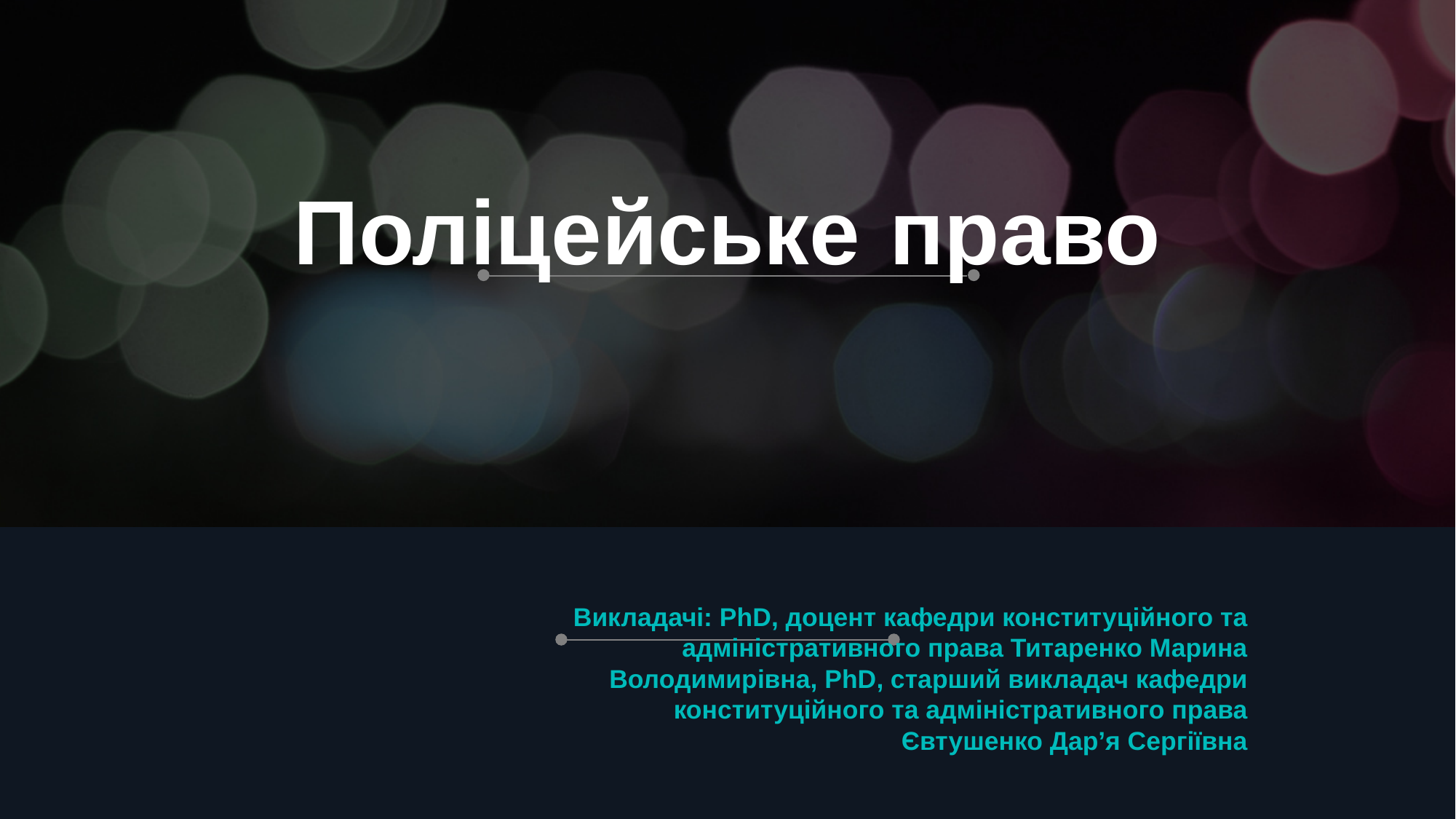

# Поліцейське право
Викладачі: PhD, доцент кафедри конституційного та адміністративного права Титаренко Марина Володимирівна, PhD, старший викладач кафедри конституційного та адміністративного права Євтушенко Дар’я Сергіївна